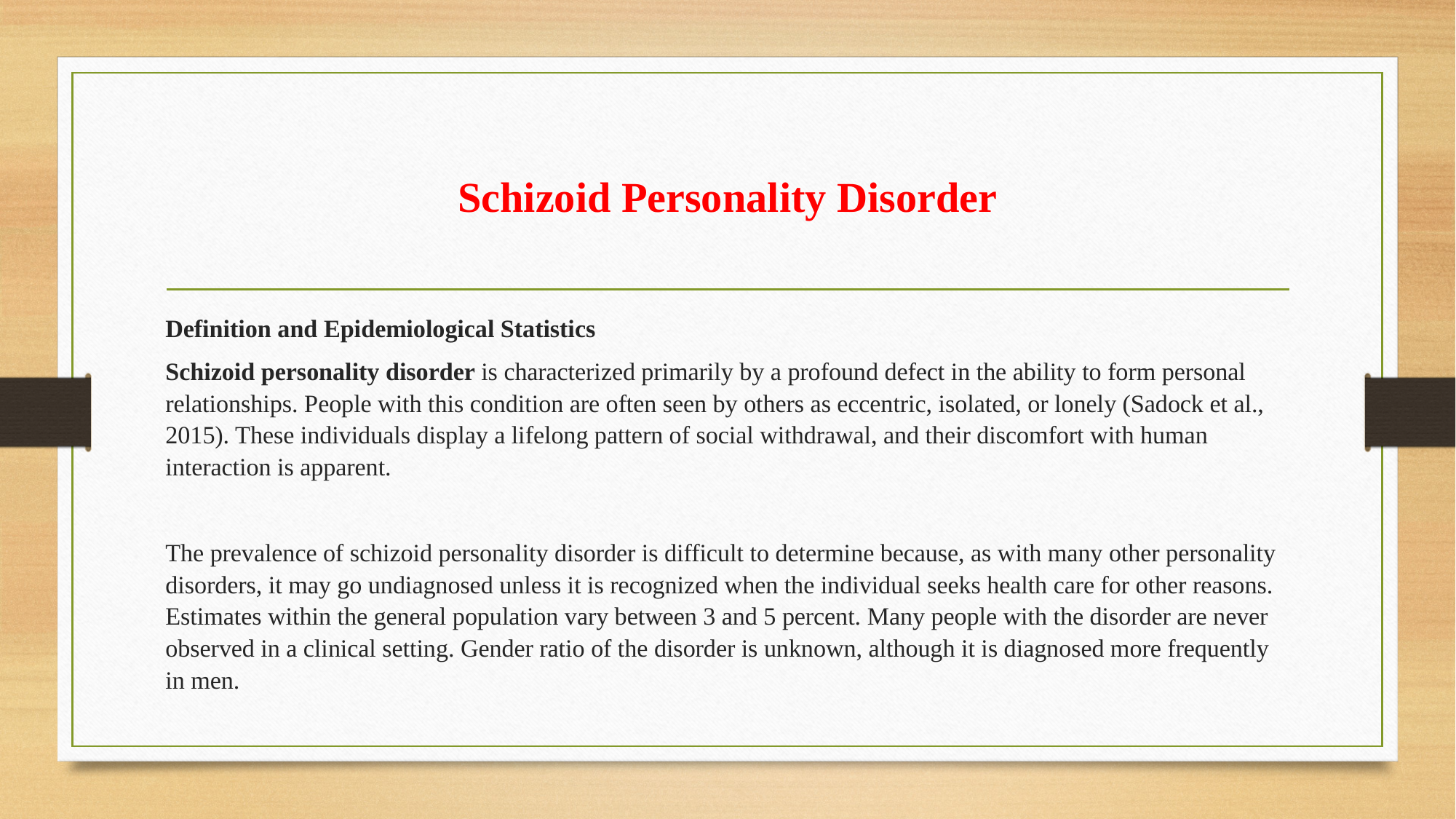

# Schizoid Personality Disorder
Definition and Epidemiological Statistics
Schizoid personality disorder is characterized primarily by a profound defect in the ability to form personal relationships. People with this condition are often seen by others as eccentric, isolated, or lonely (Sadock et al., 2015). These individuals display a lifelong pattern of social withdrawal, and their discomfort with human interaction is apparent.

The prevalence of schizoid personality disorder is difficult to determine because, as with many other personality disorders, it may go undiagnosed unless it is recognized when the individual seeks health care for other reasons. Estimates within the general population vary between 3 and 5 percent. Many people with the disorder are never observed in a clinical setting. Gender ratio of the disorder is unknown, although it is diagnosed more frequently in men.